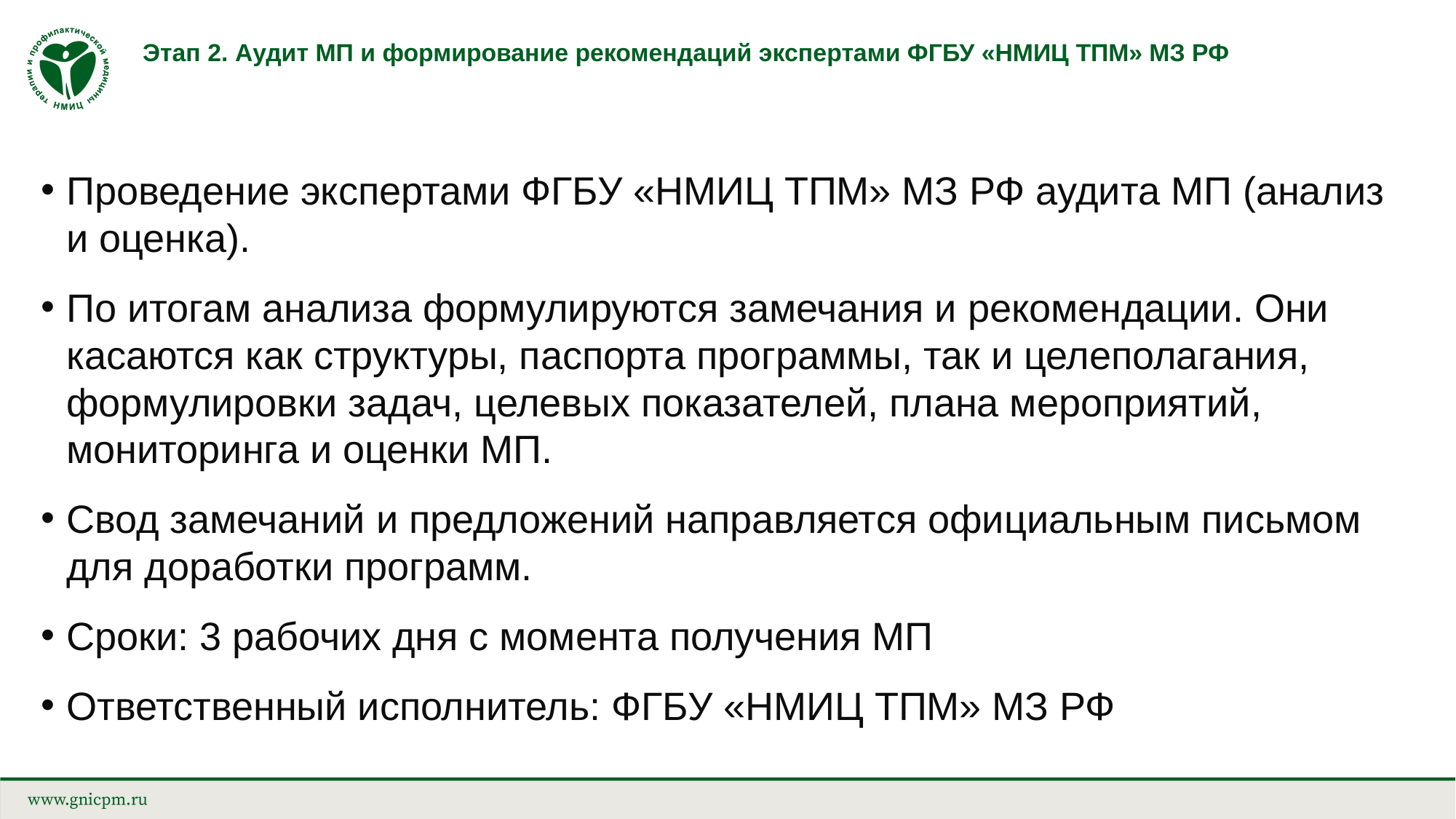

# Этап 2. Аудит МП и формирование рекомендаций экспертами ФГБУ «НМИЦ ТПМ» МЗ РФ
Проведение экспертами ФГБУ «НМИЦ ТПМ» МЗ РФ аудита МП (анализ и оценка).
По итогам анализа формулируются замечания и рекомендации. Они касаются как структуры, паспорта программы, так и целеполагания, формулировки задач, целевых показателей, плана мероприятий, мониторинга и оценки МП.
Свод замечаний и предложений направляется официальным письмом для доработки программ.
Сроки: 3 рабочих дня с момента получения МП
Ответственный исполнитель: ФГБУ «НМИЦ ТПМ» МЗ РФ